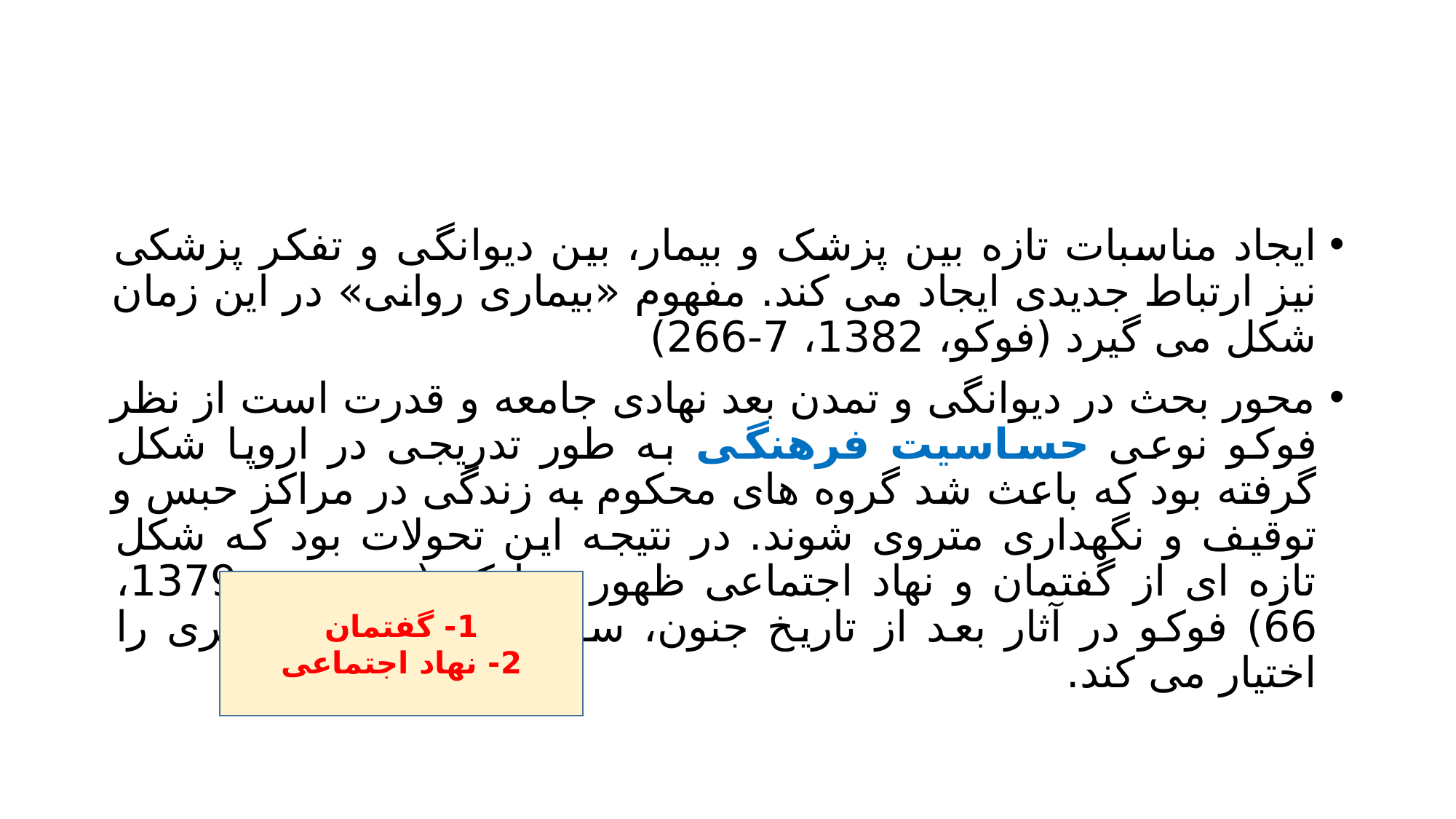

#
ایجاد مناسبات تازه بین پزشک و بیمار، بین دیوانگی و تفکر پزشکی نیز ارتباط جدیدی ایجاد می کند. مفهوم «بیماری روانی» در این زمان شکل می گیرد (فوکو، 1382، 7-266)
محور بحث در دیوانگی و تمدن بعد نهادی جامعه و قدرت است از نظر فوکو نوعی حساسیت فرهنگی به طور تدریجی در اروپا شکل گرفته بود که باعث شد گروه های محکوم به زندگی در مراکز حبس و توقیف و نگهداری متروی شوند. در نتیجه این تحولات بود که شکل تازه ای از گفتمان و نهاد اجتماعی ظهور پیدا کرد(دریفوس، 1379، 66) فوکو در آثار بعد از تاریخ جنون، سطوح تحلیل کوچک تری را اختیار می کند.
1- گفتمان
2- نهاد اجتماعی